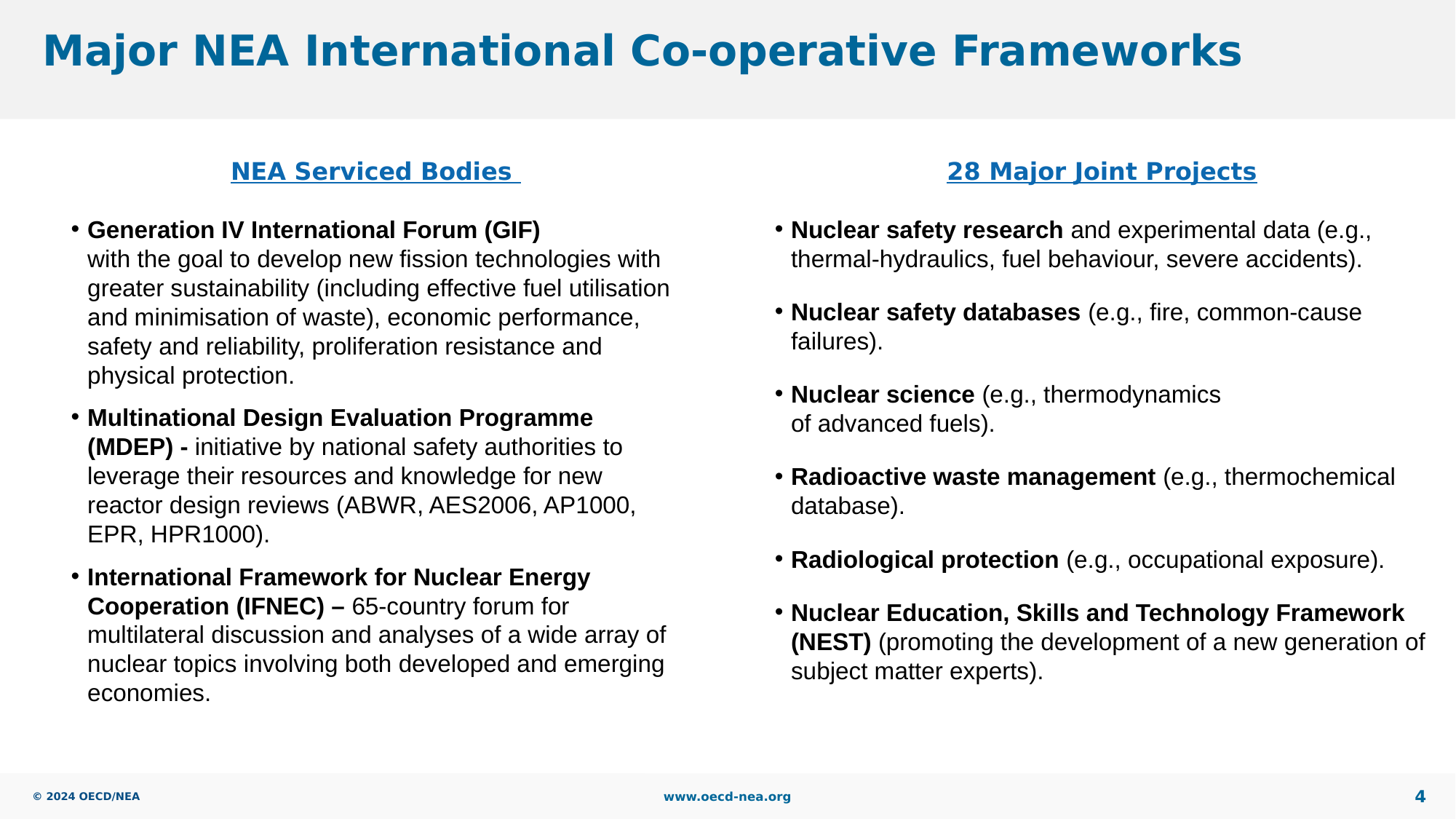

# Major NEA International Co-operative Frameworks

NEA Serviced Bodies

Generation IV International Forum (GIF)
with the goal to develop new fission technologies with greater sustainability (including effective fuel utilisation and minimisation of waste), economic performance, safety and reliability, proliferation resistance and physical protection.
Multinational Design Evaluation Programme (MDEP) - initiative by national safety authorities to leverage their resources and knowledge for new reactor design reviews (ABWR, AES2006, AP1000, EPR, HPR1000).
International Framework for Nuclear Energy Cooperation (IFNEC) – 65-country forum for multilateral discussion and analyses of a wide array of nuclear topics involving both developed and emerging economies.
28 Major Joint Projects

Nuclear safety research and experimental data (e.g., thermal-hydraulics, fuel behaviour, severe accidents).
Nuclear safety databases (e.g., fire, common-cause failures).
Nuclear science (e.g., thermodynamics
of advanced fuels).
Radioactive waste management (e.g., thermochemical database).
Radiological protection (e.g., occupational exposure).
Nuclear Education, Skills and Technology Framework (NEST) (promoting the development of a new generation of subject matter experts).